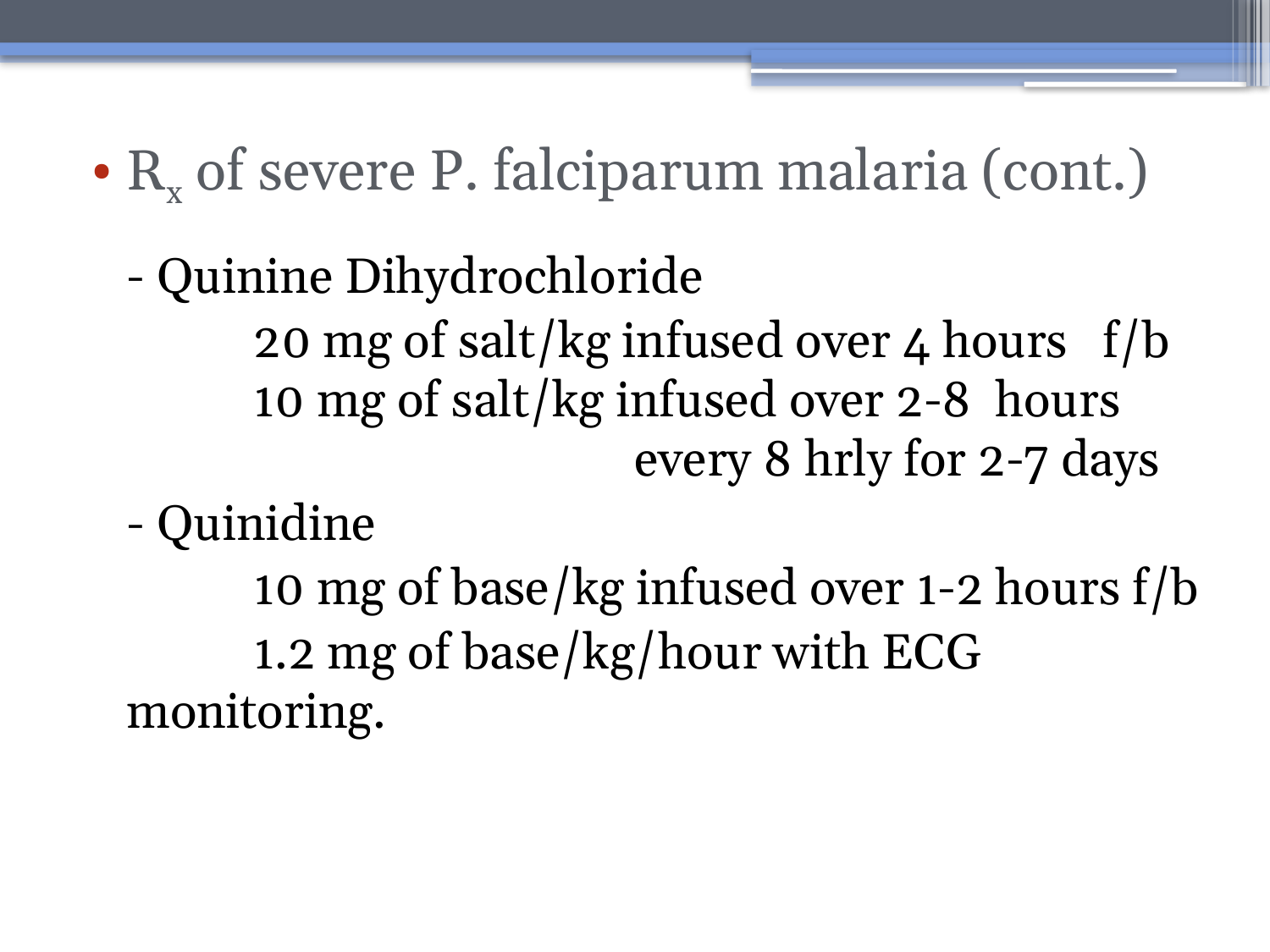

Rx of severe P. falciparum malaria (cont.)

	- Quinine Dihydrochloride
		20 mg of salt/kg infused over 4 hours   f/b    	10 mg of salt/kg infused over 2-8  hours 					every 8 hrly for 2-7 days
	- Quinidine
		10 mg of base/kg infused over 1-2 hours f/b
		1.2 mg of base/kg/hour with ECG monitoring.